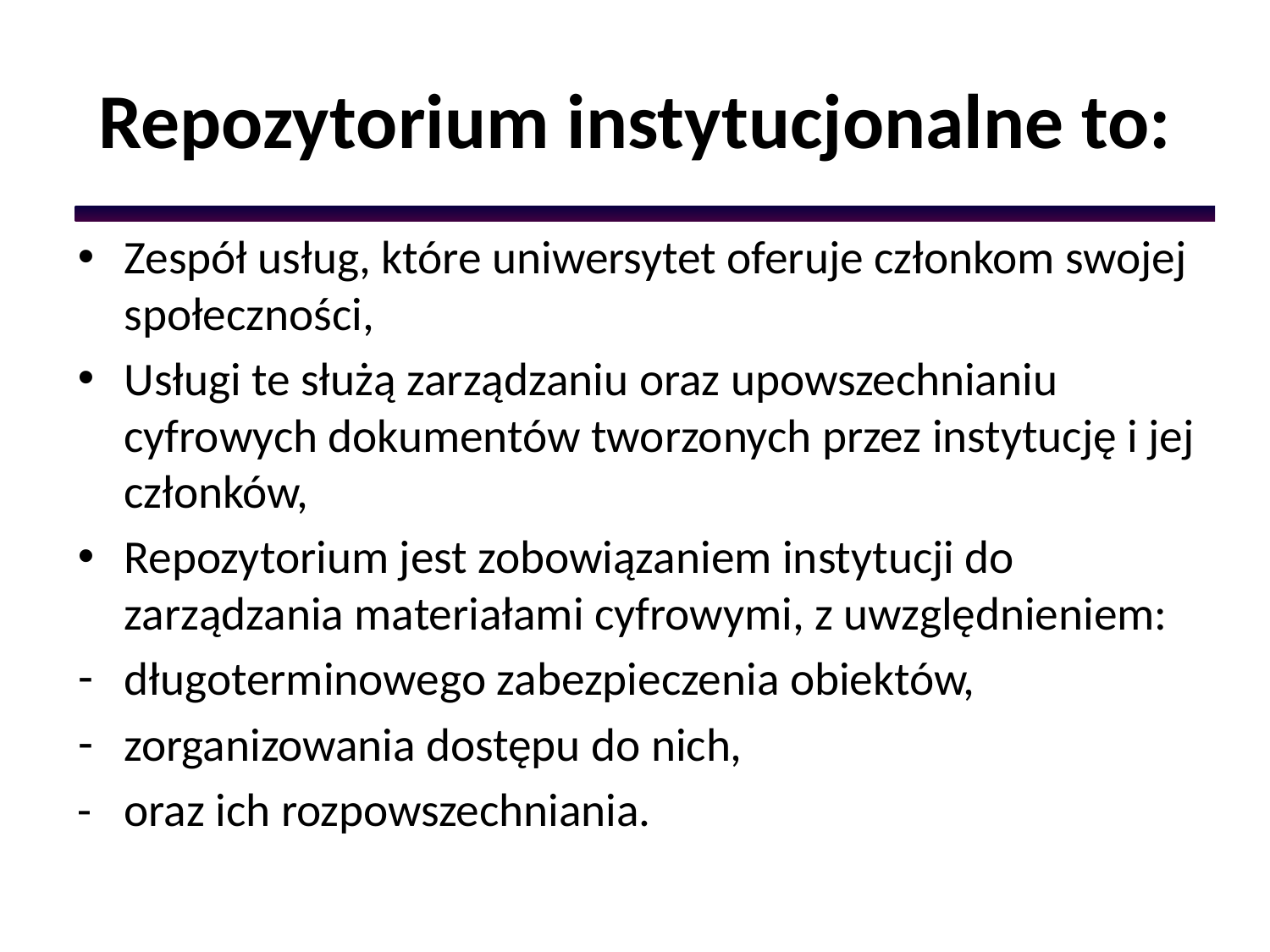

# Repozytorium instytucjonalne to:

Zespół usług, które uniwersytet oferuje członkom swojej społeczności,
Usługi te służą zarządzaniu oraz upowszechnianiu cyfrowych dokumentów tworzonych przez instytucję i jej członków,
Repozytorium jest zobowiązaniem instytucji do zarządzania materiałami cyfrowymi, z uwzględnieniem:
długoterminowego zabezpieczenia obiektów,
zorganizowania dostępu do nich,
-   oraz ich rozpowszechniania.